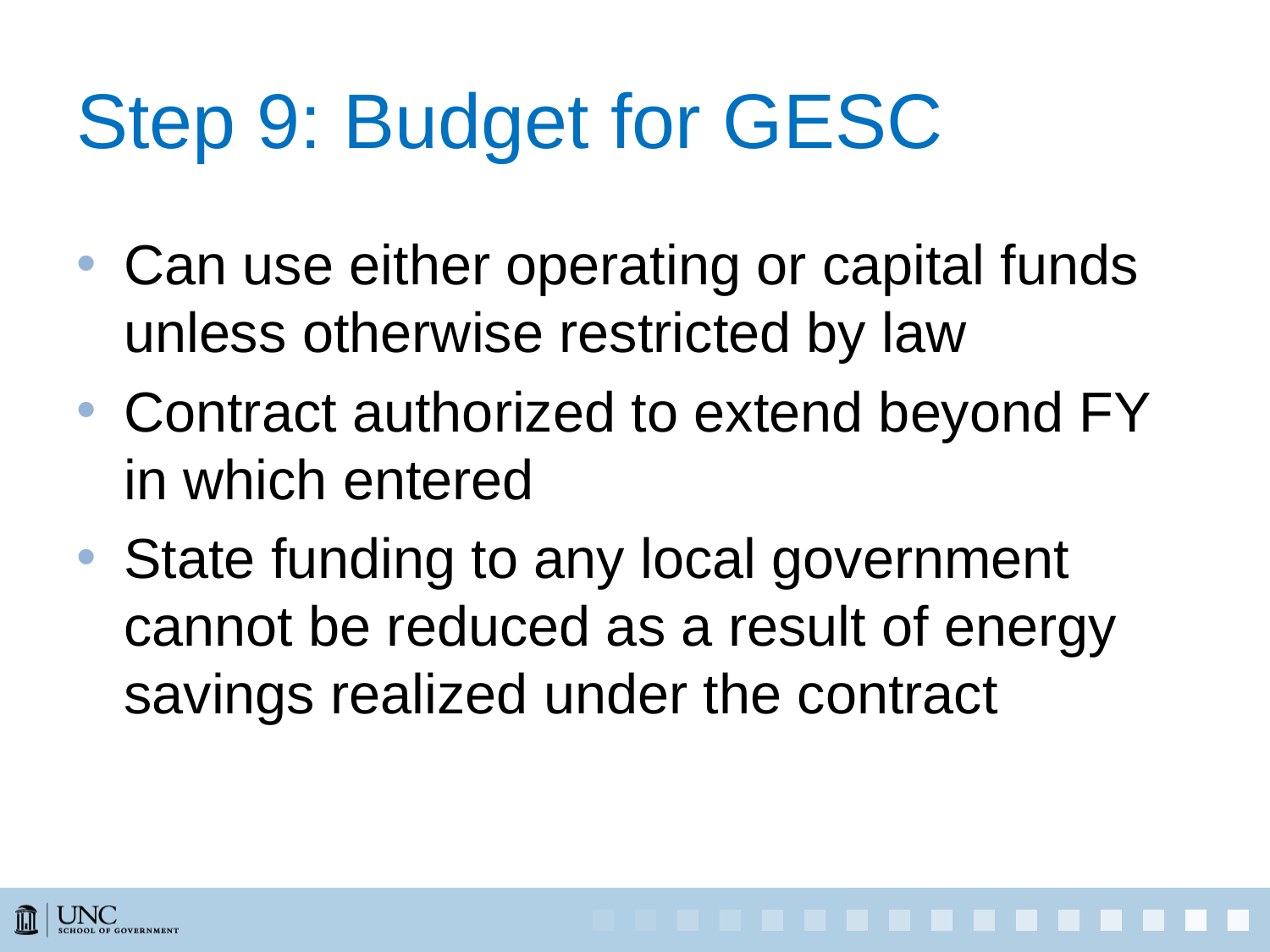

# Step 9: Budget for GESC
Can use either operating or capital funds unless otherwise restricted by law
Contract authorized to extend beyond FY in which entered
State funding to any local government cannot be reduced as a result of energy savings realized under the contract